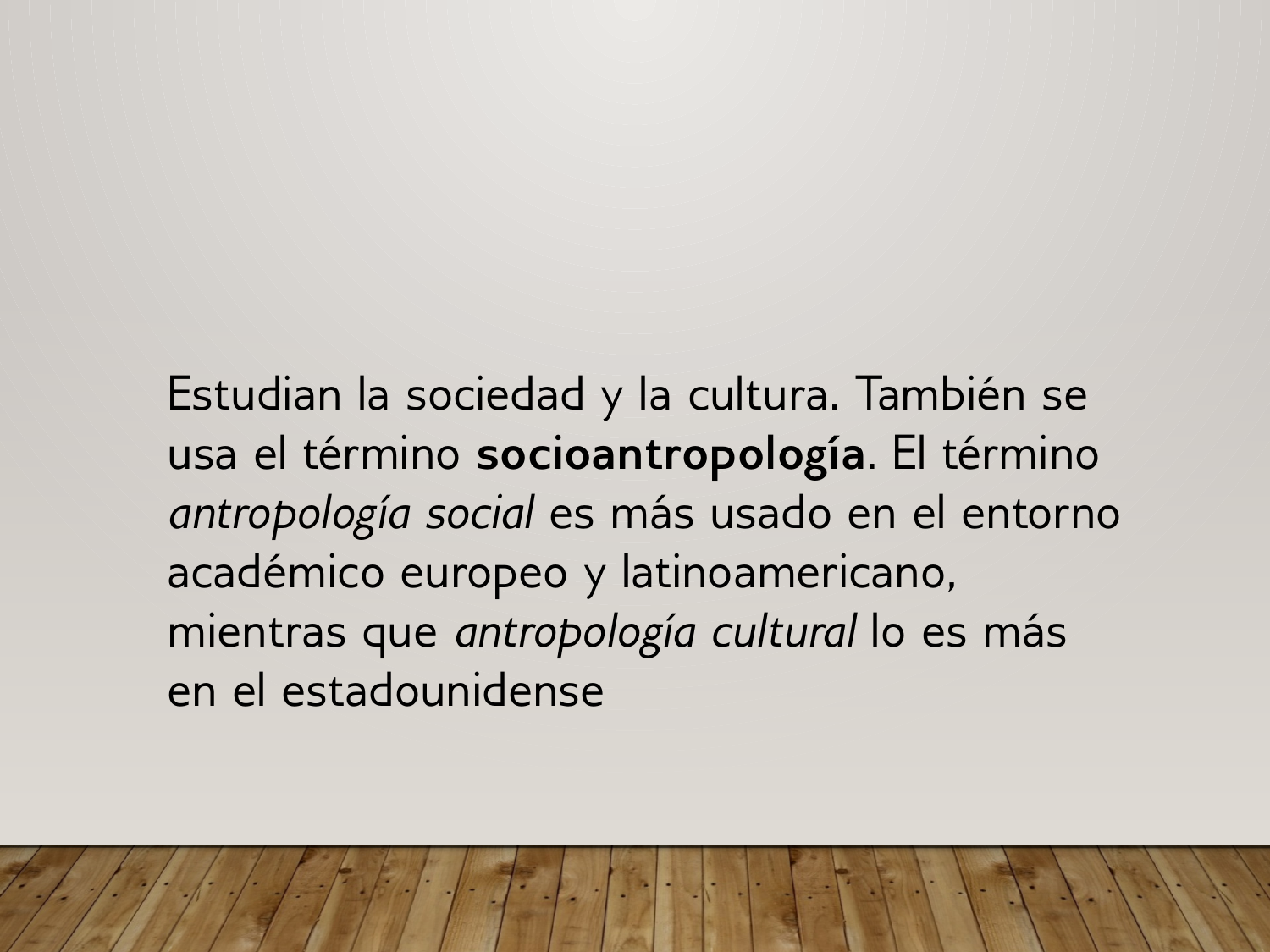

Estudian la sociedad y la cultura. También se usa el término socioantropología. El término antropología social es más usado en el entorno académico europeo y latinoamericano, mientras que antropología cultural lo es más en el estadounidense